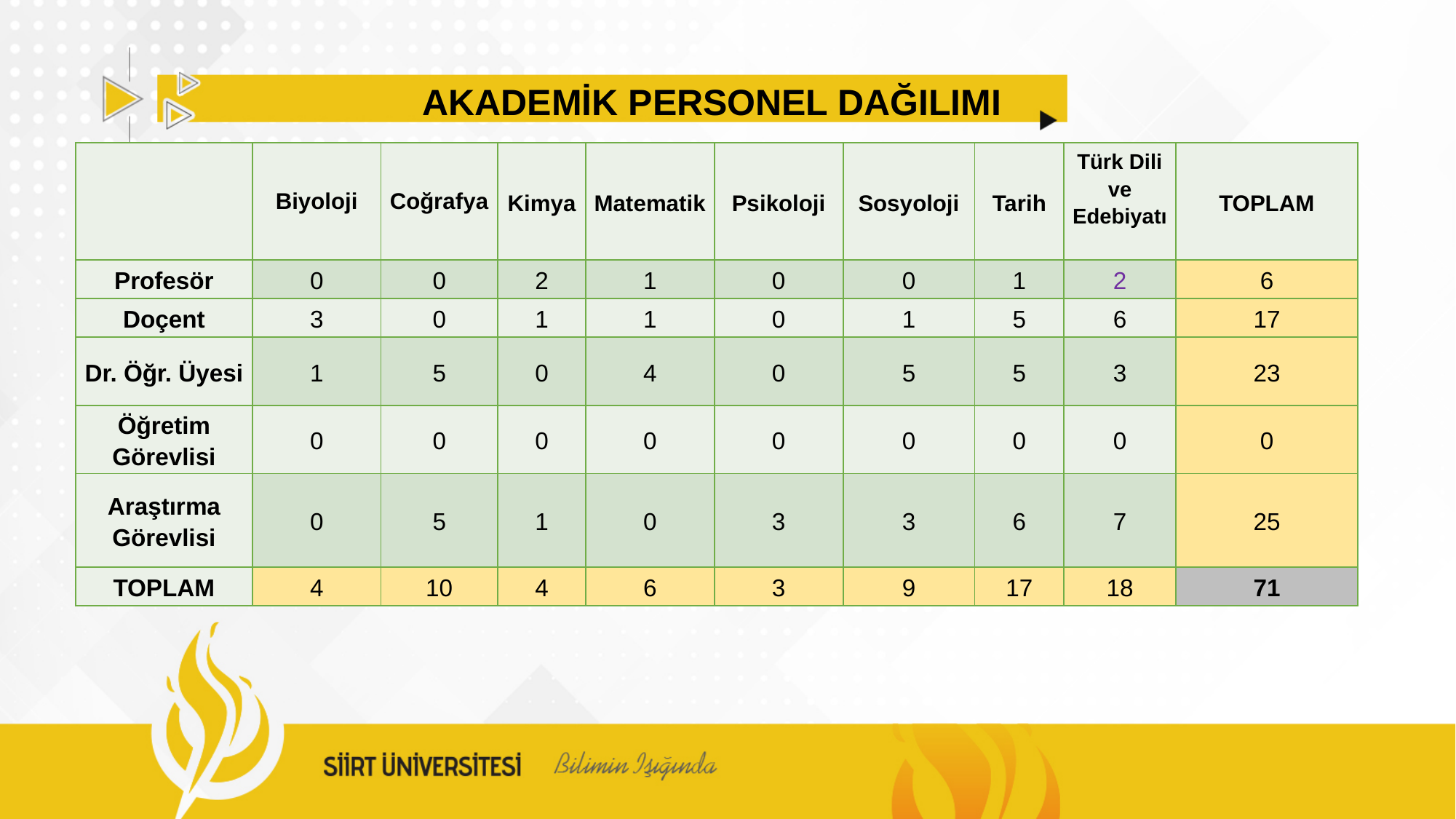

AKADEMİK PERSONEL DAĞILIMI
|  | Biyoloji | Coğrafya | Kimya | Matematik | Psikoloji | Sosyoloji | Tarih | Türk Dili ve Edebiyatı | TOPLAM |
| --- | --- | --- | --- | --- | --- | --- | --- | --- | --- |
| Profesör | 0 | 0 | 2 | 1 | 0 | 0 | 1 | 2 | 6 |
| Doçent | 3 | 0 | 1 | 1 | 0 | 1 | 5 | 6 | 17 |
| Dr. Öğr. Üyesi | 1 | 5 | 0 | 4 | 0 | 5 | 5 | 3 | 23 |
| Öğretim Görevlisi | 0 | 0 | 0 | 0 | 0 | 0 | 0 | 0 | 0 |
| Araştırma Görevlisi | 0 | 5 | 1 | 0 | 3 | 3 | 6 | 7 | 25 |
| TOPLAM | 4 | 10 | 4 | 6 | 3 | 9 | 17 | 18 | 71 |